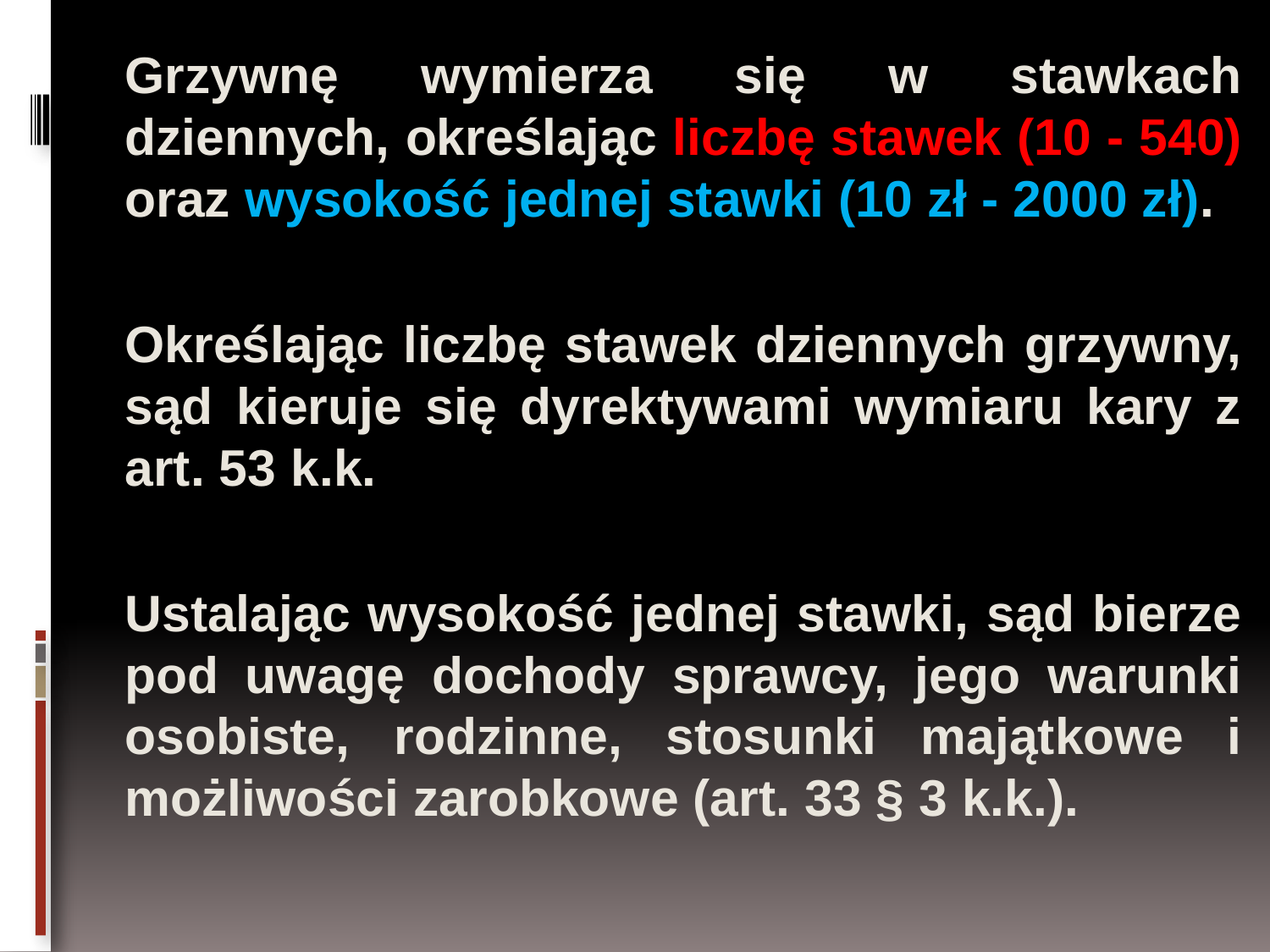

Grzywnę wymierza się w stawkach dziennych, określając liczbę stawek (10 - 540) oraz wysokość jednej stawki (10 zł - 2000 zł).

	Określając liczbę stawek dziennych grzywny, sąd kieruje się dyrektywami wymiaru kary z art. 53 k.k.

	Ustalając wysokość jednej stawki, sąd bierze pod uwagę dochody sprawcy, jego warunki osobiste, rodzinne, stosunki majątkowe i możliwości zarobkowe (art. 33 § 3 k.k.).